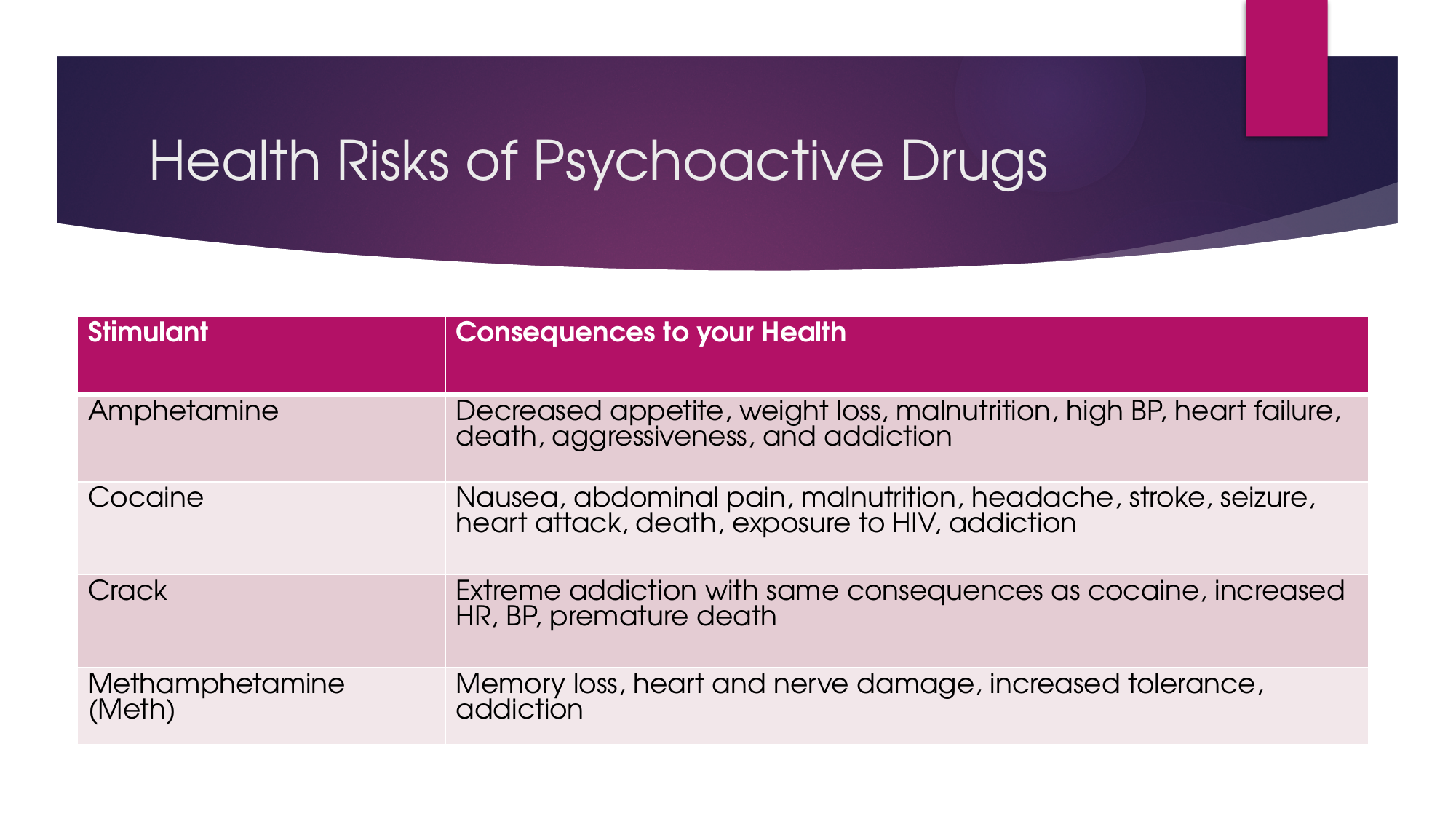

# Health Risks of Psychoactive Drugs
| Stimulant | Consequences to your Health |
| --- | --- |
| Amphetamine | Decreased appetite, weight loss, malnutrition, high BP, heart failure, death, aggressiveness, and addiction |
| Cocaine | Nausea, abdominal pain, malnutrition, headache, stroke, seizure, heart attack, death, exposure to HIV, addiction |
| Crack | Extreme addiction with same consequences as cocaine, increased HR, BP, premature death |
| Methamphetamine (Meth) | Memory loss, heart and nerve damage, increased tolerance, addiction |